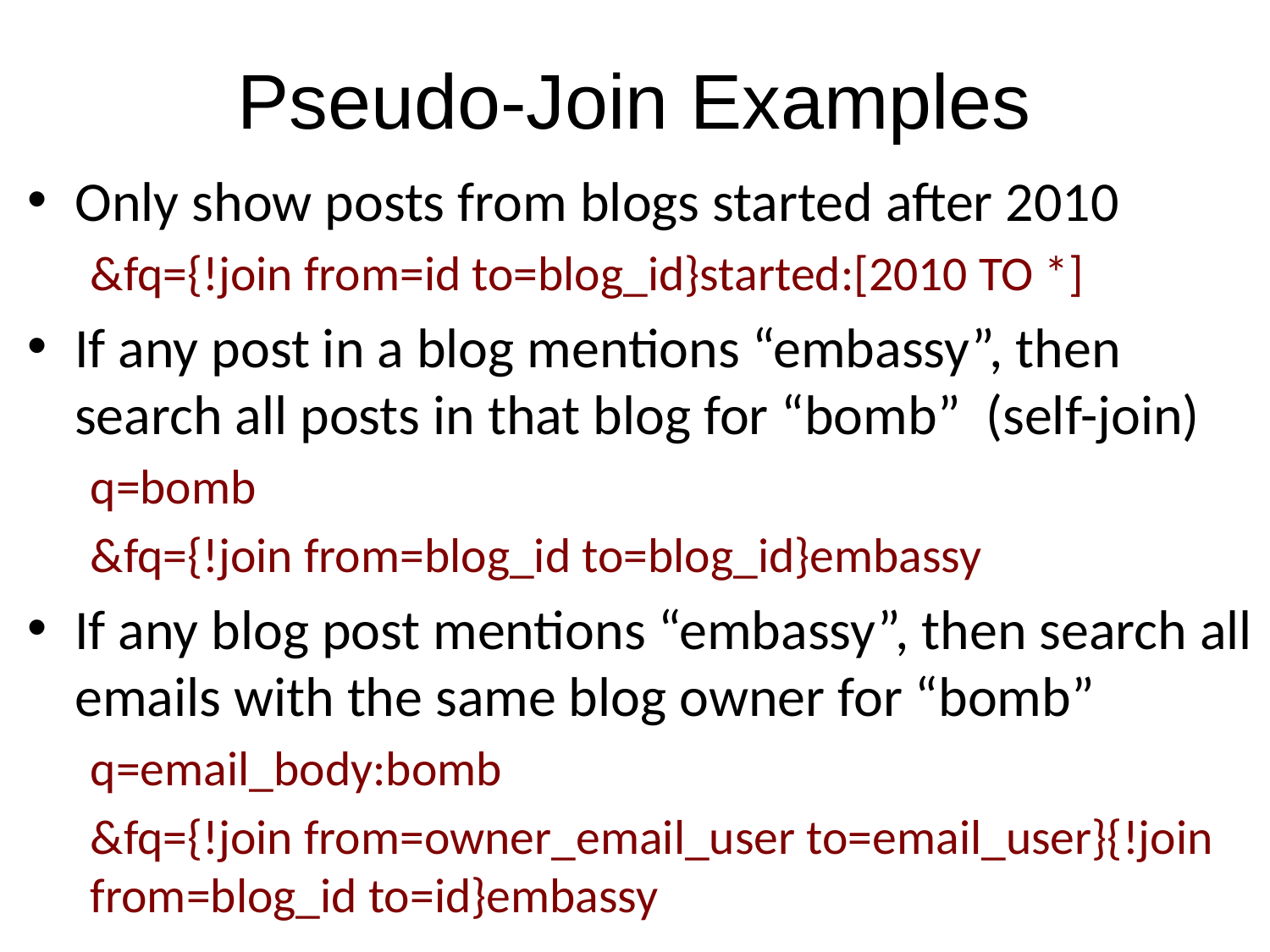

# Pseudo-Join Examples
Only show posts from blogs started after 2010
&fq={!join from=id to=blog_id}started:[2010 TO *]
If any post in a blog mentions “embassy”, then search all posts in that blog for “bomb”  (self-join)
q=bomb
&fq={!join from=blog_id to=blog_id}embassy
If any blog post mentions “embassy”, then search all emails with the same blog owner for “bomb”
q=email_body:bomb
&fq={!join from=owner_email_user to=email_user}{!join from=blog_id to=id}embassy